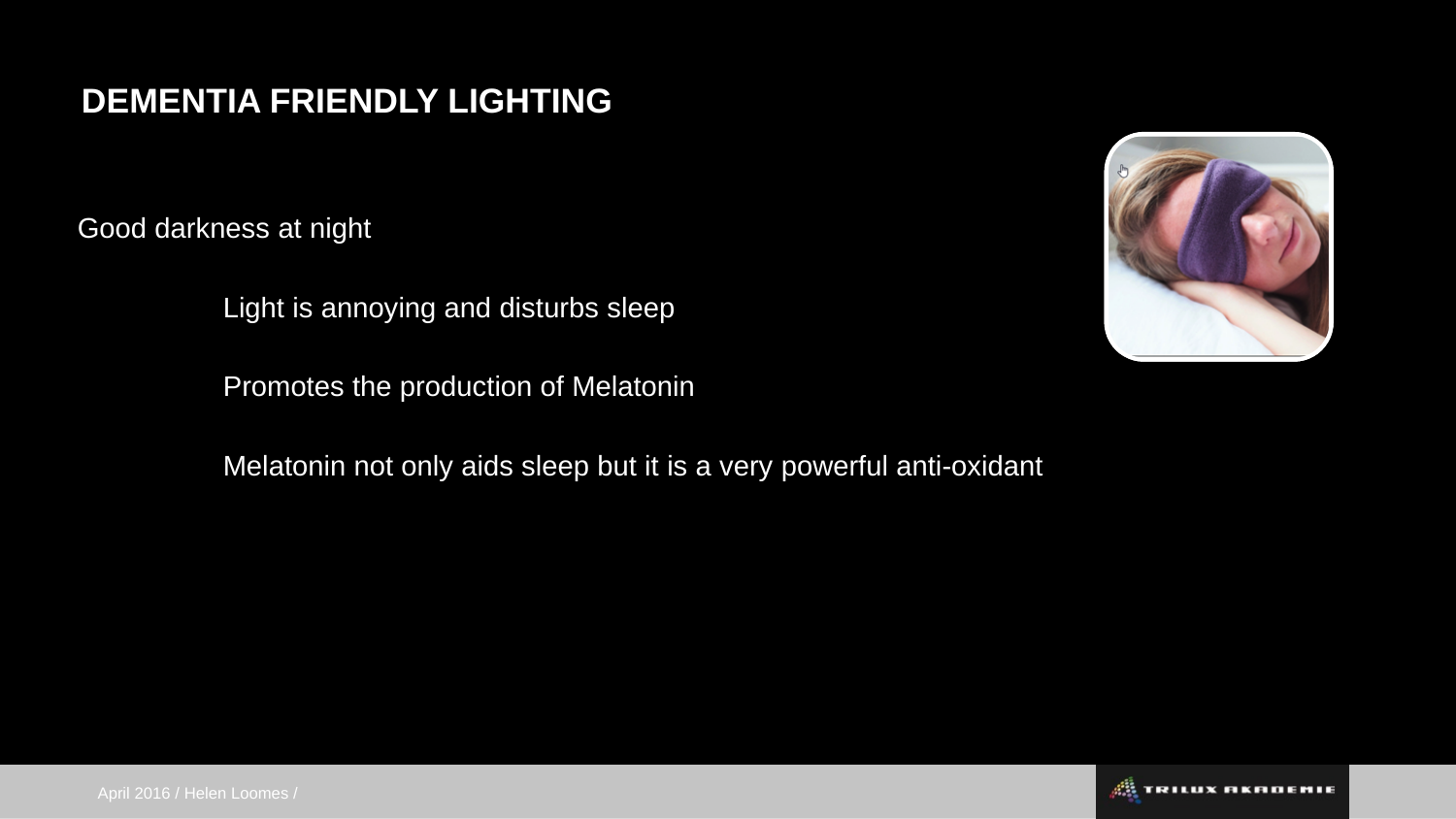

# DEMENTIA FRIENDLY LIGHTING

Good darkness at night

  	Light is annoying and disturbs sleep

	Promotes the production of Melatonin

  	Melatonin not only aids sleep but it is a very powerful anti-oxidant